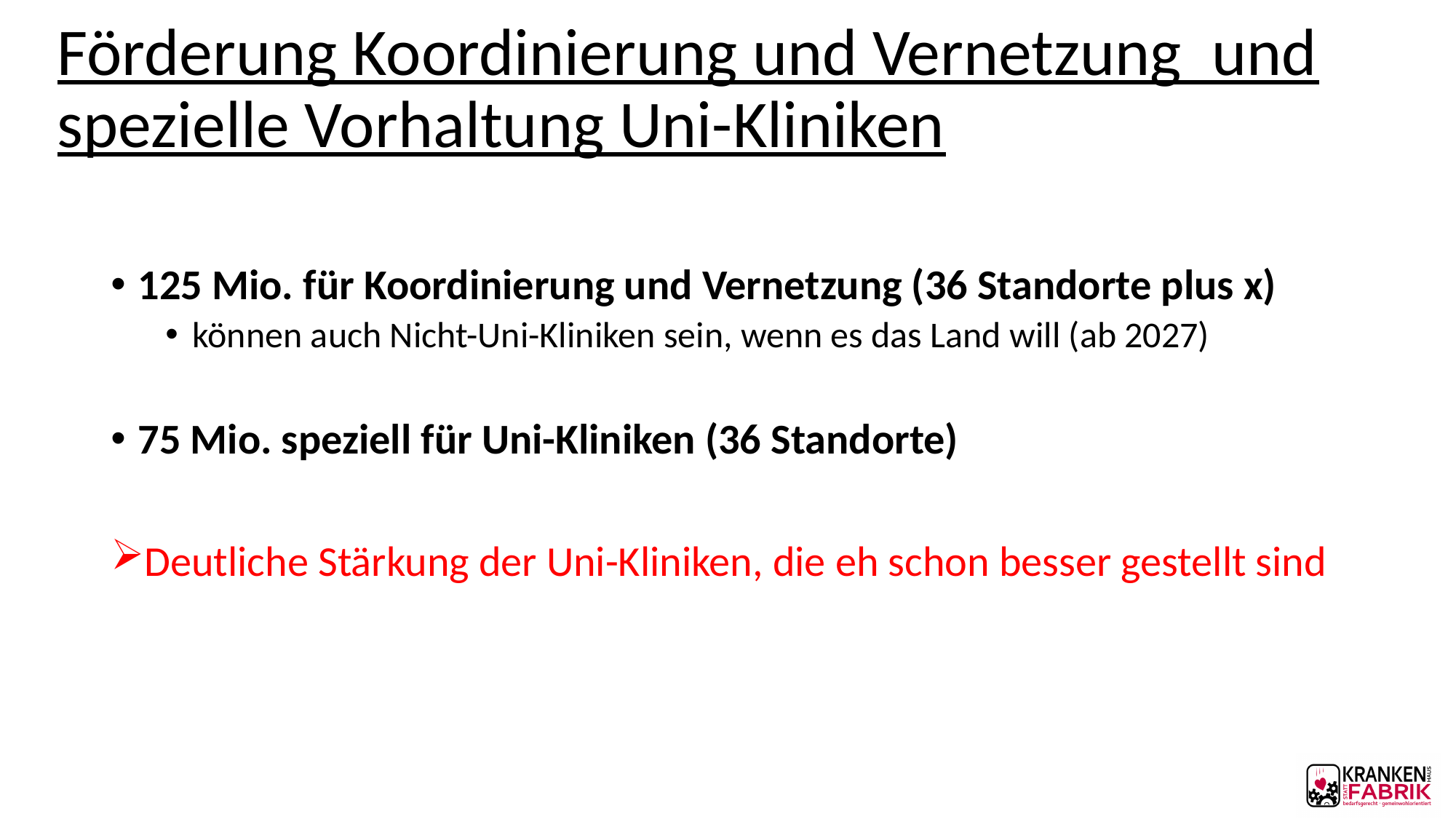

# Förderung Koordinierung und Vernetzung  und spezielle Vorhaltung Uni-Kliniken
125 Mio. für Koordinierung und Vernetzung (36 Standorte plus x)
können auch Nicht-Uni-Kliniken sein, wenn es das Land will (ab 2027)

75 Mio. speziell für Uni-Kliniken (36 Standorte)

Deutliche Stärkung der Uni-Kliniken, die eh schon besser gestellt sind